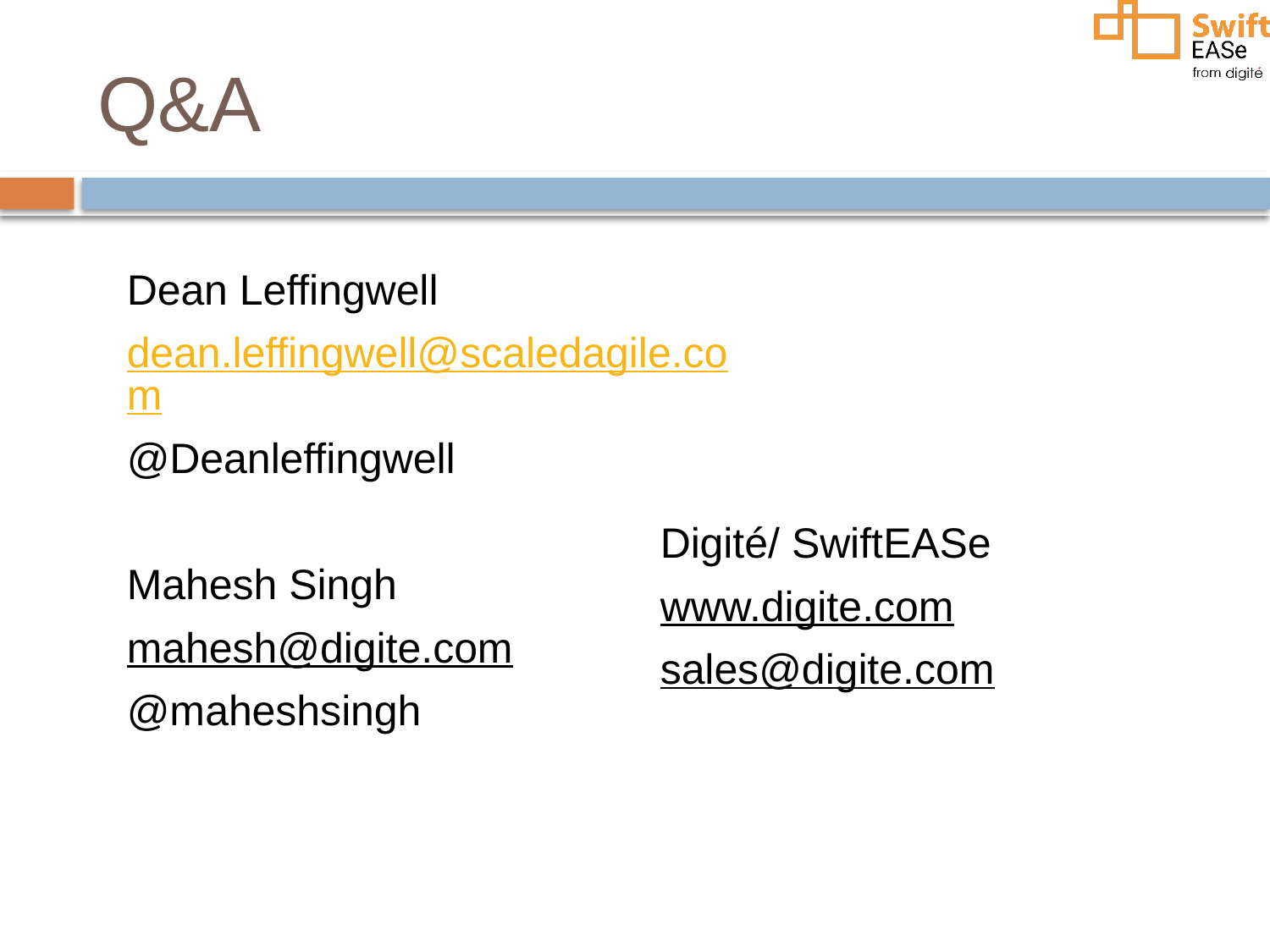

Q&A
Dean Leffingwell
dean.leffingwell@scaledagile.com
@Deanleffingwell

Mahesh Singh
mahesh@digite.com
@maheshsingh

Digité/ SwiftEASe
www.digite.com
sales@digite.com